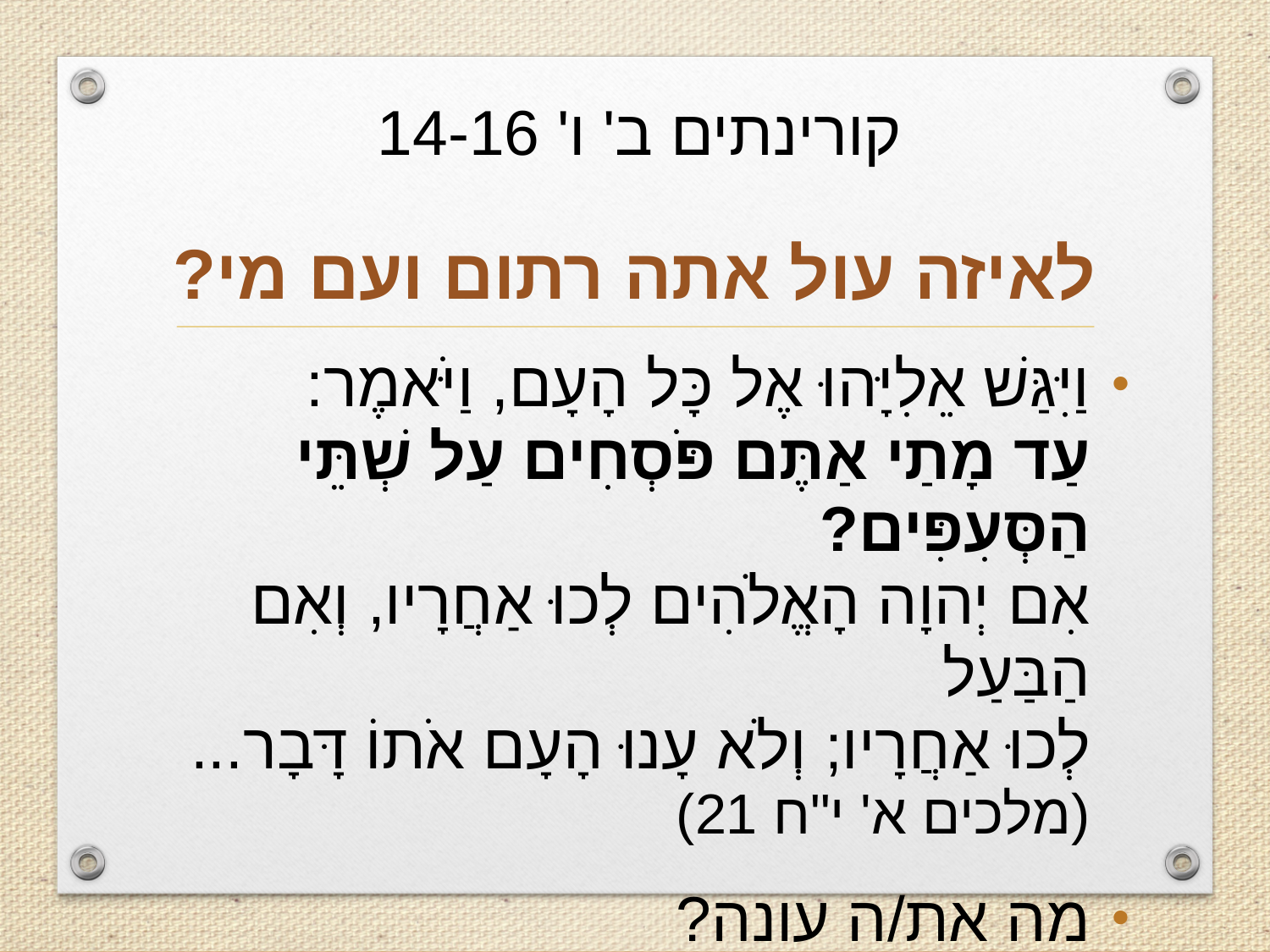

# קורינתים ב' ו' 14-16
לאיזה עול אתה רתום ועם מי?
וַיִּגַּשׁ אֵלִיָּהוּ אֶל כָּל הָעָם, וַיֹּאמֶר:
עַד מָתַי אַתֶּם פֹּסְחִים עַל שְׁתֵּי הַסְּעִפִּים?
אִם יְהוָה הָאֱלֹהִים לְכוּ אַחֲרָיו, וְאִם הַבַּעַל
לְכוּ אַחֲרָיו; וְלֹא עָנוּ הָעָם אֹתוֹ דָּבָר... 
(מלכים א' י"ח 21)
מה את/ה עונה?